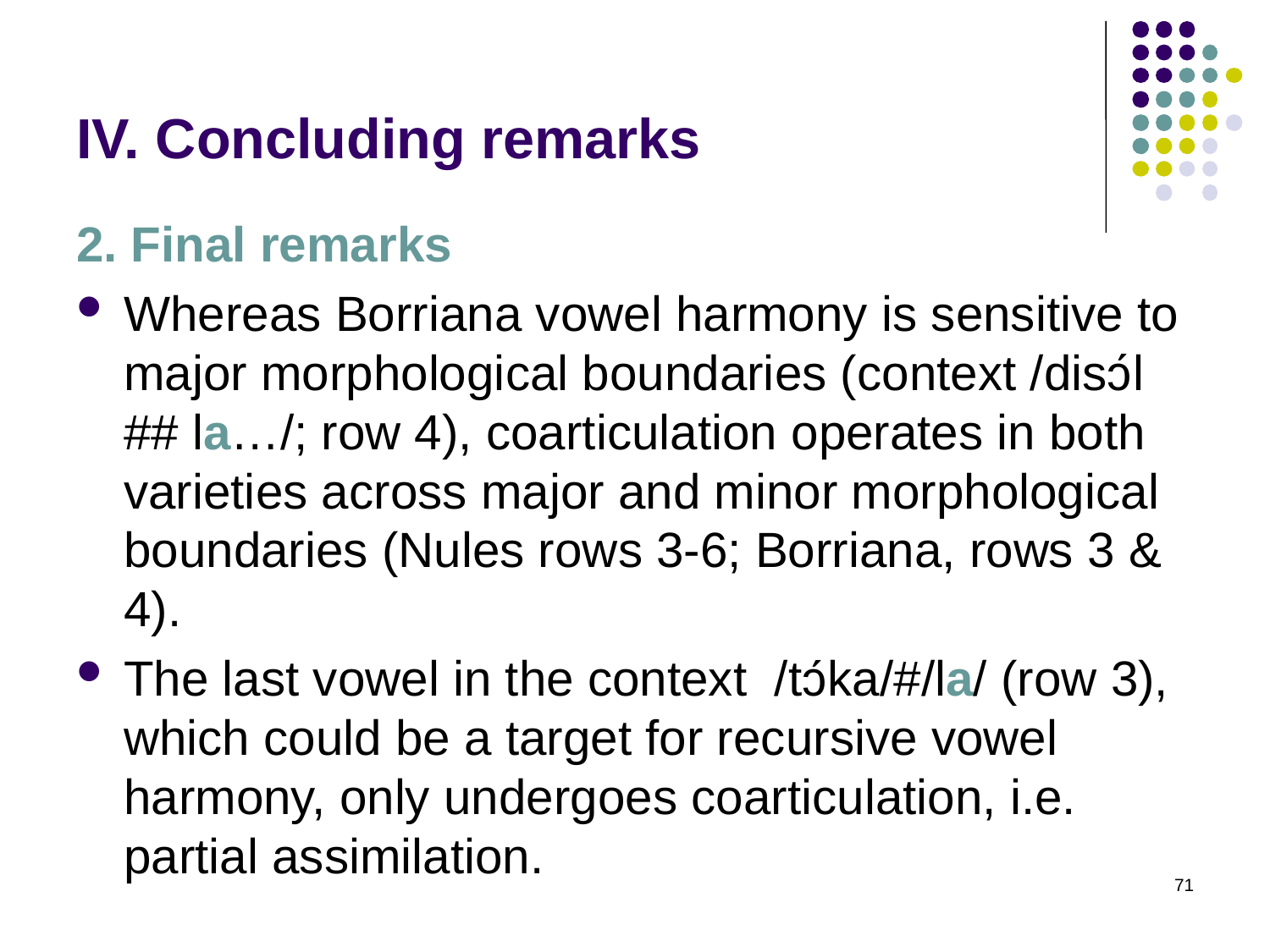

# IV. Concluding remarks
2. Final remarks
Whereas Borriana vowel harmony is sensitive to major morphological boundaries (context /disɔ́l ## la…/; row 4), coarticulation operates in both varieties across major and minor morphological boundaries (Nules rows 3-6; Borriana, rows 3 & 4).
The last vowel in the context  /tɔ́ka/#/la/ (row 3), which could be a target for recursive vowel harmony, only undergoes coarticulation, i.e. partial assimilation.

71